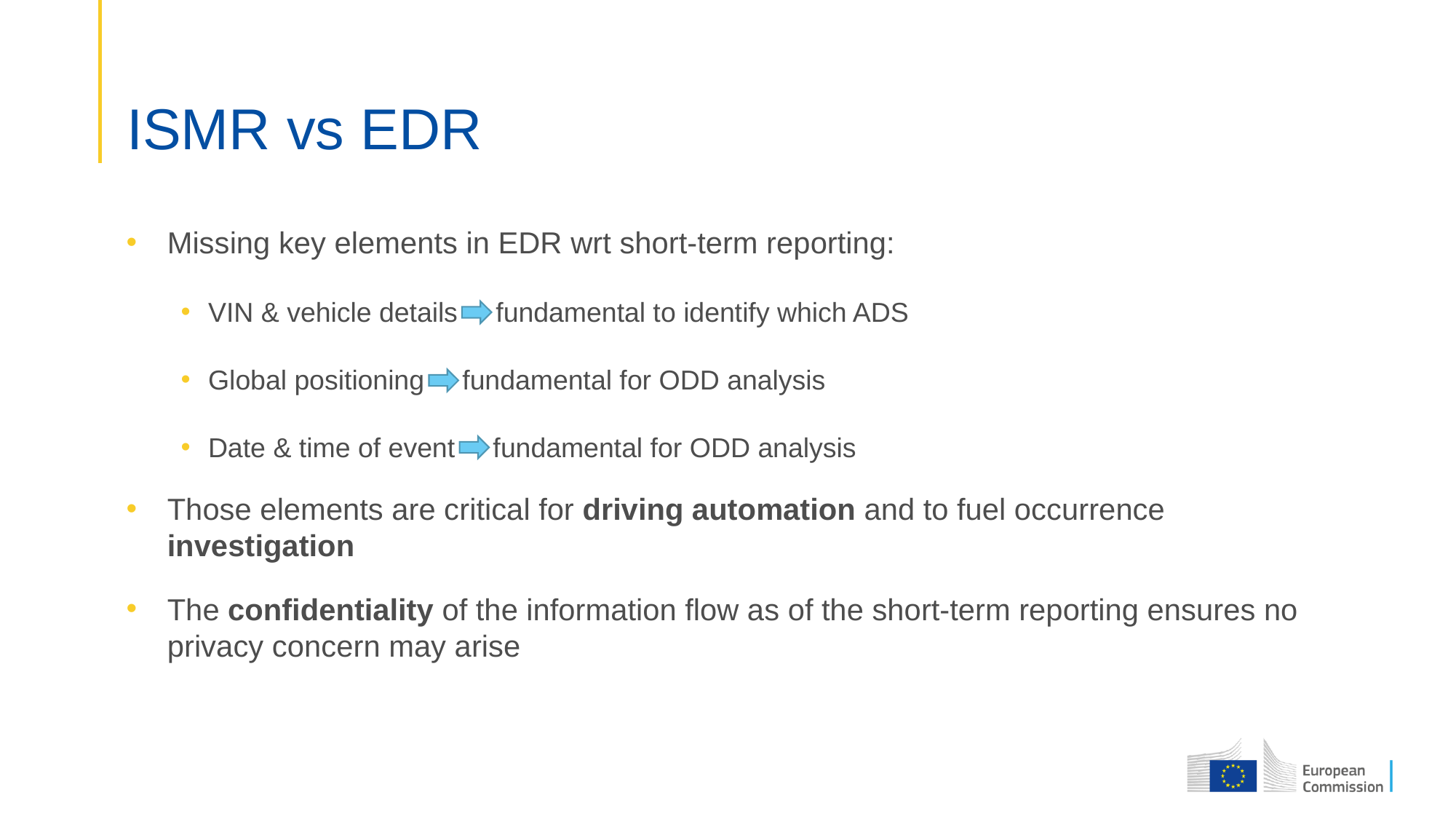

# ISMR vs EDR
Missing key elements in EDR wrt short-term reporting:
VIN & vehicle details     fundamental to identify which ADS
Global positioning     fundamental for ODD analysis
Date & time of event     fundamental for ODD analysis
Those elements are critical for driving automation and to fuel occurrence investigation
The confidentiality of the information flow as of the short-term reporting ensures no privacy concern may arise